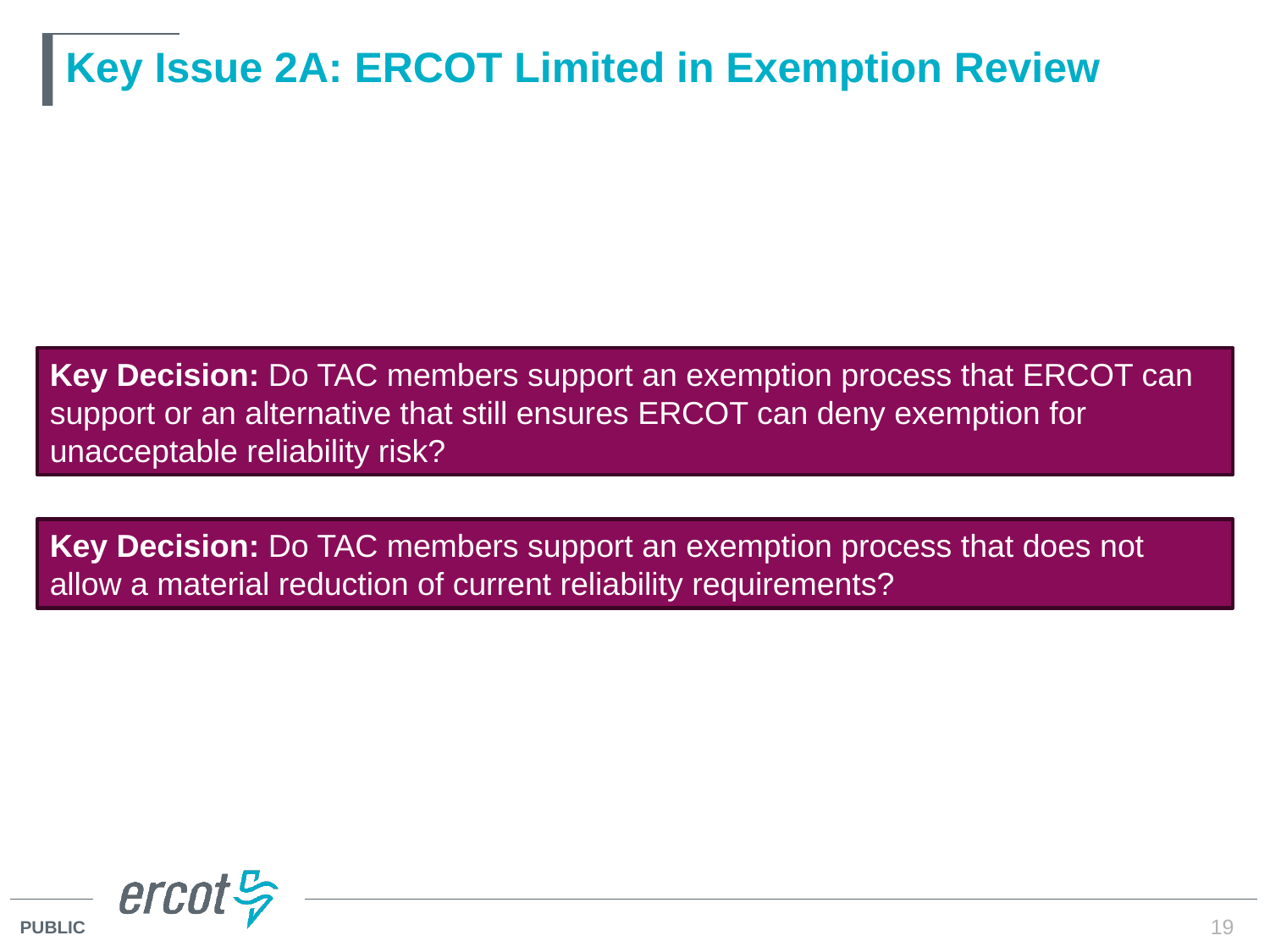

# Key Issue 2A: ERCOT Limited in Exemption Review
Key Decision: Do TAC members support an exemption process that ERCOT can support or an alternative that still ensures ERCOT can deny exemption for unacceptable reliability risk?
Key Decision: Do TAC members support an exemption process that does not allow a material reduction of current reliability requirements?
19